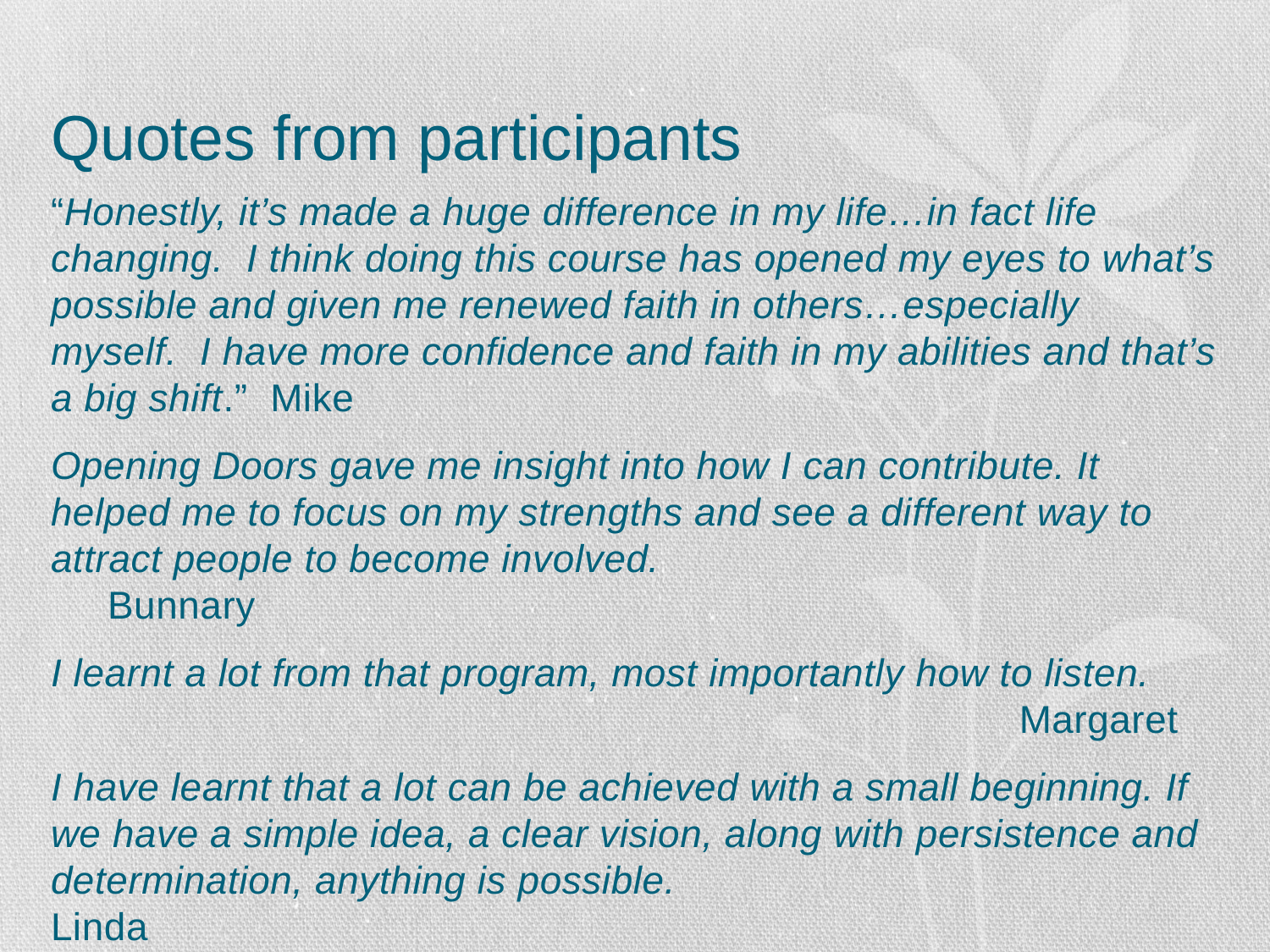

# Quotes from participants
“Honestly, it’s made a huge difference in my life…in fact life changing.  I think doing this course has opened my eyes to what’s possible and given me renewed faith in others…especially myself.  I have more confidence and faith in my abilities and that’s a big shift.”  Mike
Opening Doors gave me insight into how I can contribute. It helped me to focus on my strengths and see a different way to attract people to become involved.  					        Bunnary
I learnt a lot from that program, most importantly how to listen.  							    	       Margaret
I have learnt that a lot can be achieved with a small beginning. If we have a simple idea, a clear vision, along with persistence and determination, anything is possible. 				Linda